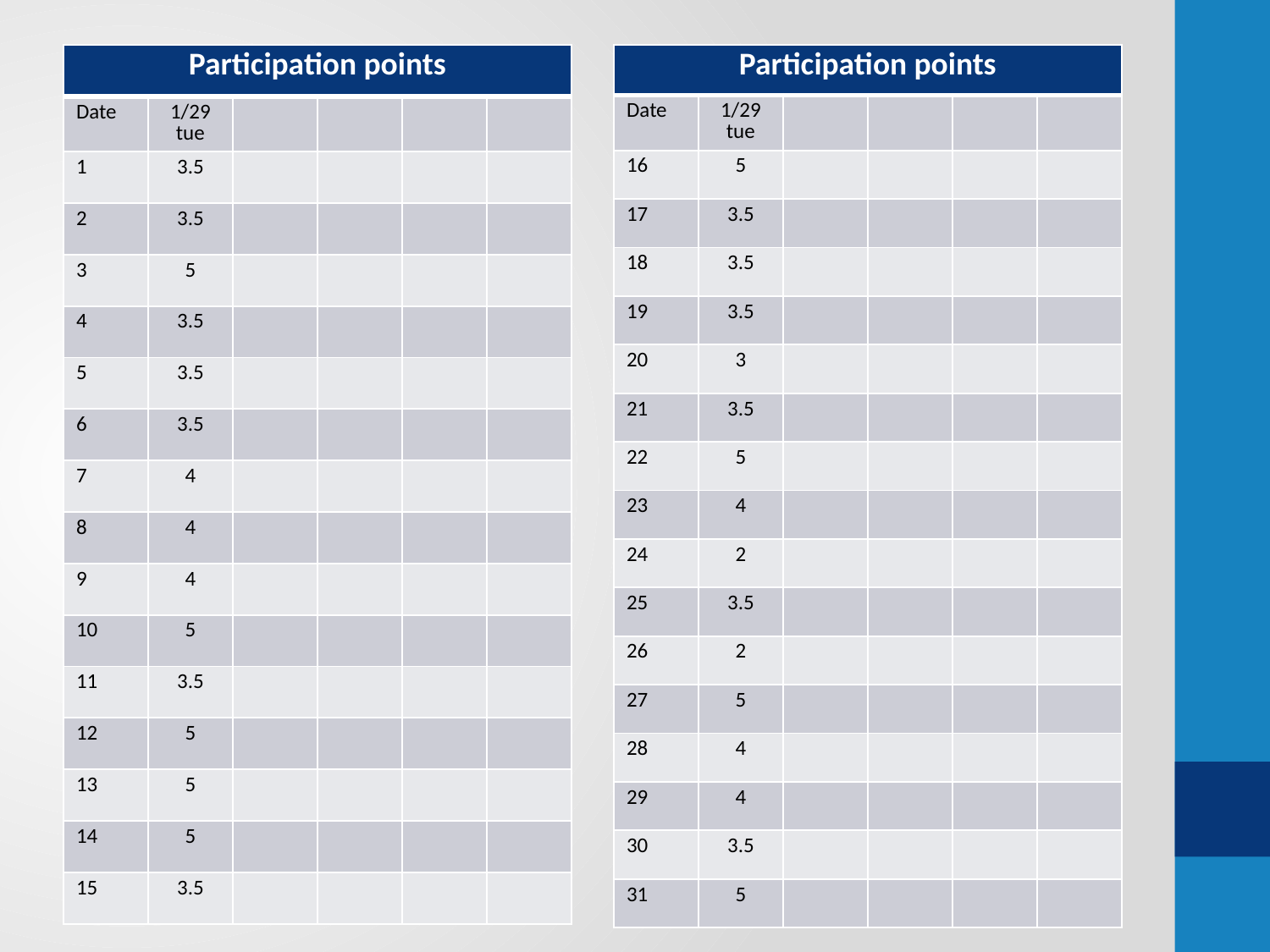

#
| Participation points |  |  |  |  |  |
| --- | --- | --- | --- | --- | --- |
| Date | 1/29 tue |  |  |  |  |
| 16 | 5 |  |  |  |  |
| 17 | 3.5 |  |  |  |  |
| 18 | 3.5 |  |  |  |  |
| 19 | 3.5 |  |  |  |  |
| 20 | 3 |  |  |  |  |
| 21 | 3.5 |  |  |  |  |
| 22 | 5 |  |  |  |  |
| 23 | 4 |  |  |  |  |
| 24 | 2 |  |  |  |  |
| 25 | 3.5 |  |  |  |  |
| 26 | 2 |  |  |  |  |
| 27 | 5 |  |  |  |  |
| 28 | 4 |  |  |  |  |
| 29 | 4 |  |  |  |  |
| 30 | 3.5 |  |  |  |  |
| 31 | 5 |  |  |  |  |
| Participation points |  |  |  |  |  |
| --- | --- | --- | --- | --- | --- |
| Date | 1/29 tue |  |  |  |  |
| 1 | 3.5 |  |  |  |  |
| 2 | 3.5 |  |  |  |  |
| 3 | 5 |  |  |  |  |
| 4 | 3.5 |  |  |  |  |
| 5 | 3.5 |  |  |  |  |
| 6 | 3.5 |  |  |  |  |
| 7 | 4 |  |  |  |  |
| 8 | 4 |  |  |  |  |
| 9 | 4 |  |  |  |  |
| 10 | 5 |  |  |  |  |
| 11 | 3.5 |  |  |  |  |
| 12 | 5 |  |  |  |  |
| 13 | 5 |  |  |  |  |
| 14 | 5 |  |  |  |  |
| 15 | 3.5 |  |  |  |  |